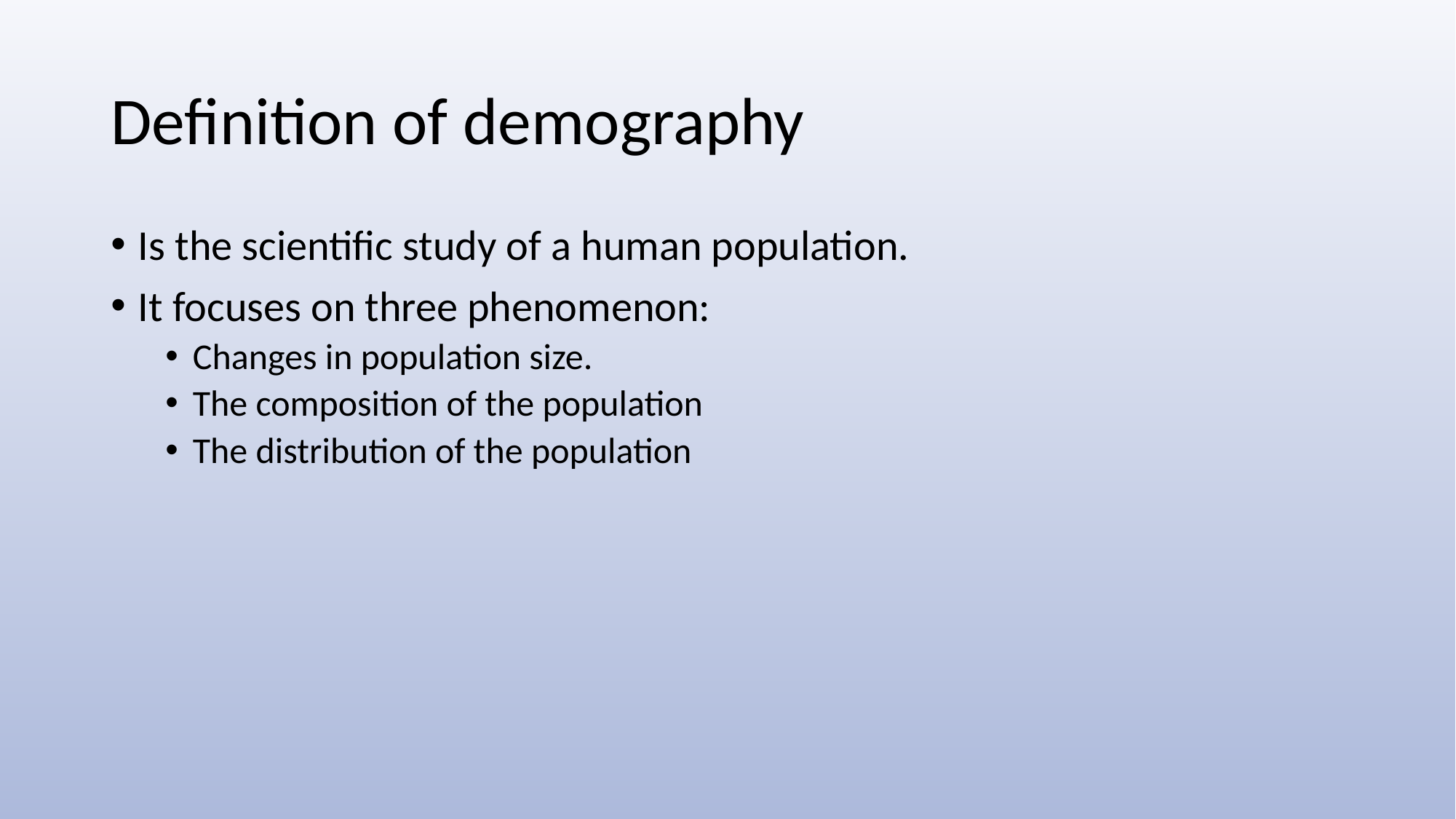

# Definition of demography
Is the scientific study of a human population.
It focuses on three phenomenon:
Changes in population size.
The composition of the population
The distribution of the population